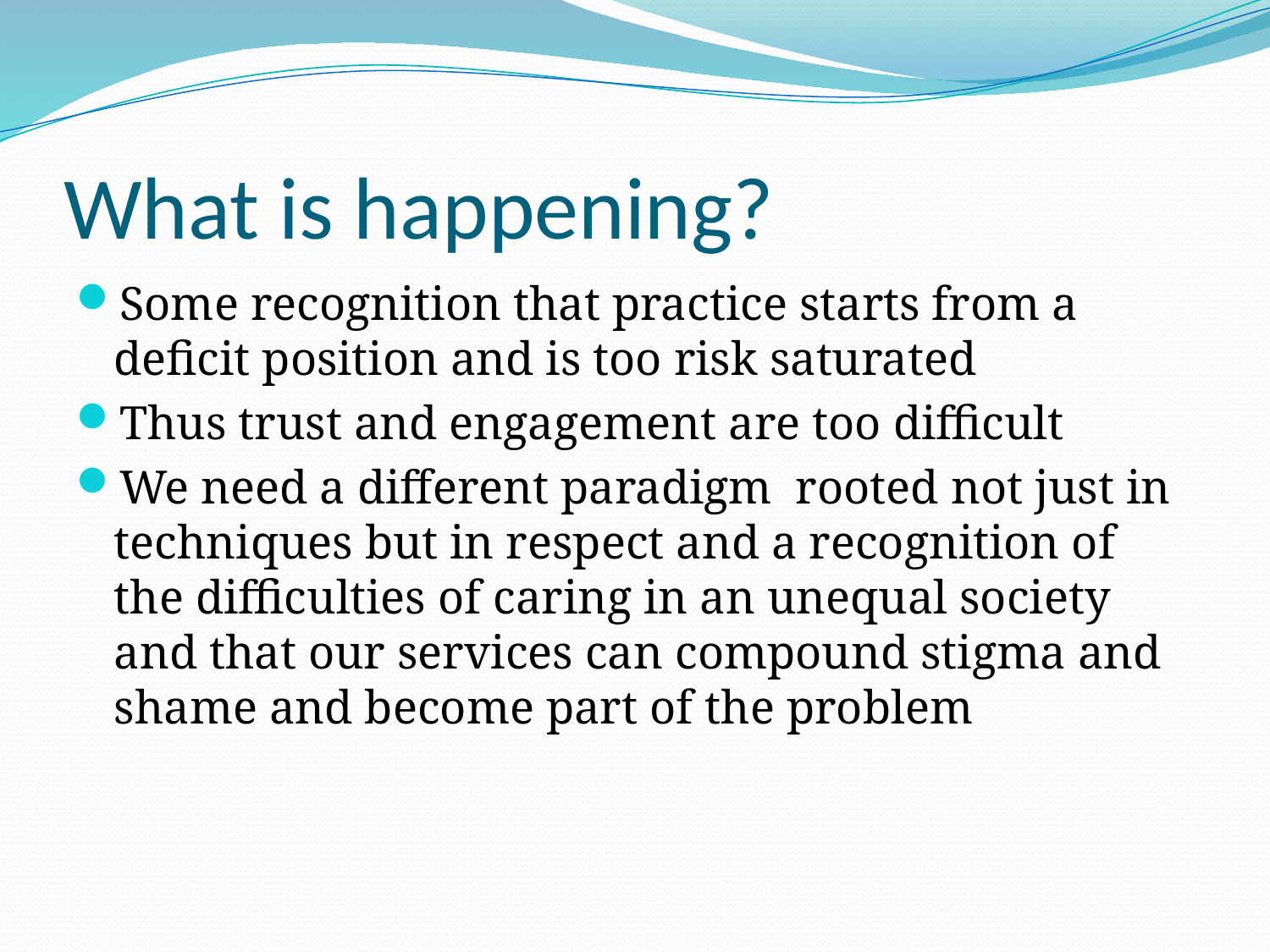

# What is happening?
Some recognition that practice starts from a deficit position and is too risk saturated
Thus trust and engagement are too difficult
We need a different paradigm  rooted not just in techniques but in respect and a recognition of the difficulties of caring in an unequal society and that our services can compound stigma and shame and become part of the problem